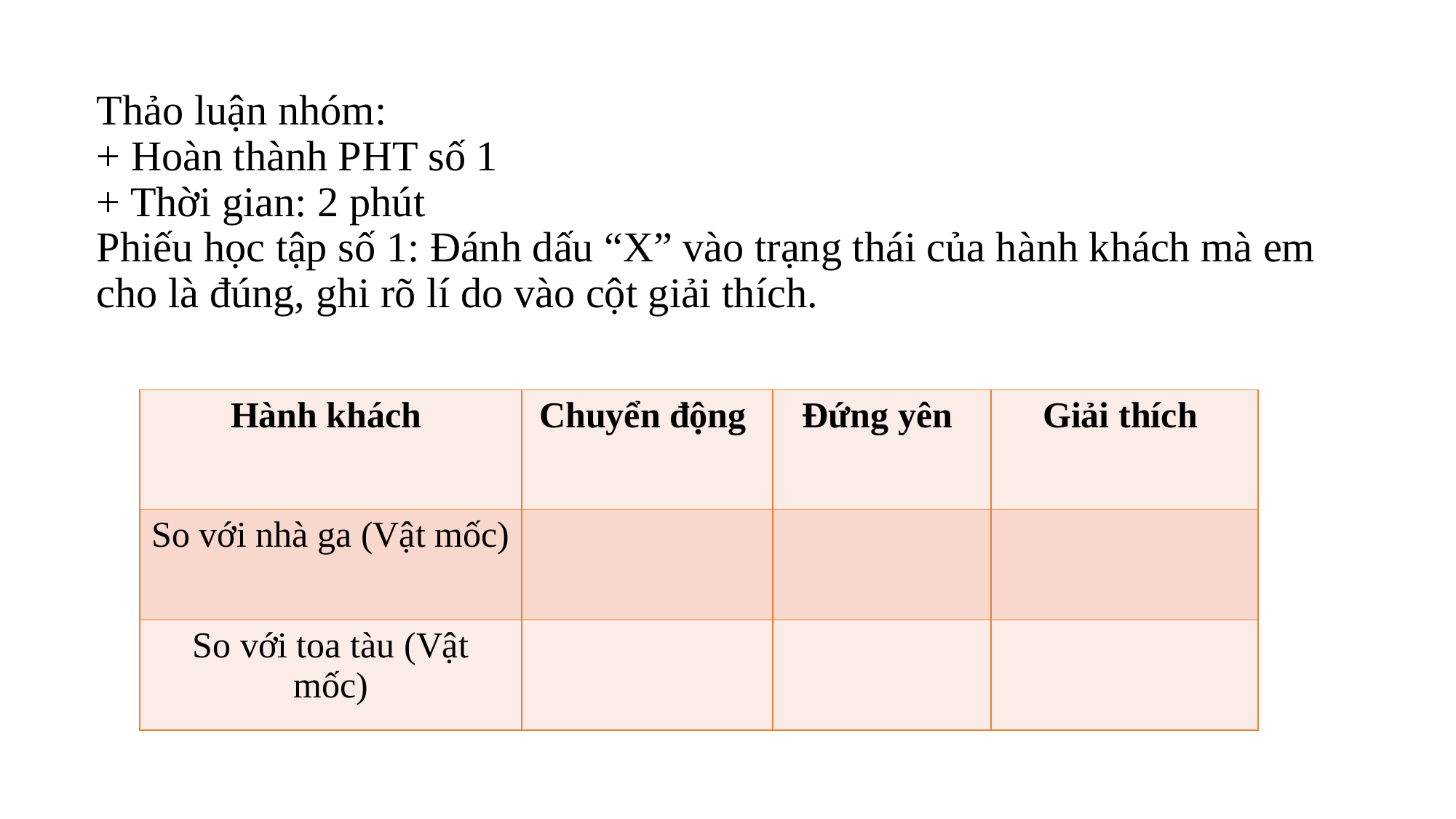

# Thảo luận nhóm: + Hoàn thành PHT số 1 + Thời gian: 2 phút Phiếu học tập số 1: Đánh dấu “X” vào trạng thái của hành khách mà em cho là đúng, ghi rõ lí do vào cột giải thích.
| Hành khách | Chuyển động | Đứng yên | Giải thích |
| --- | --- | --- | --- |
| So với nhà ga (Vật mốc) |  |  |  |
| So với toa tàu (Vật mốc) |  |  |  |